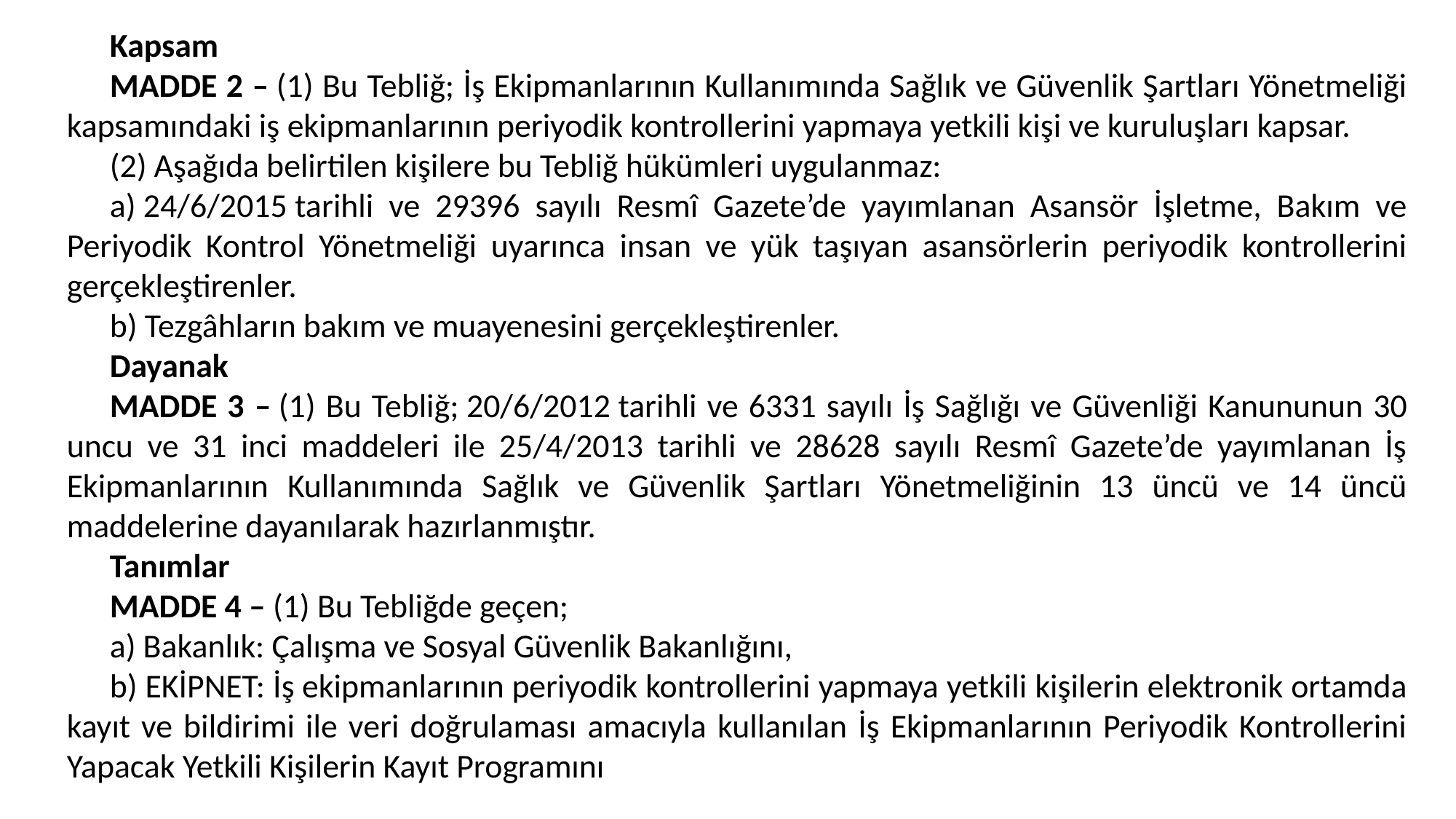

Kapsam
MADDE 2 – (1) Bu Tebliğ; İş Ekipmanlarının Kullanımında Sağlık ve Güvenlik Şartları Yönetmeliği kapsamındaki iş ekipmanlarının periyodik kontrollerini yapmaya yetkili kişi ve kuruluşları kapsar.
(2) Aşağıda belirtilen kişilere bu Tebliğ hükümleri uygulanmaz:
a) 24/6/2015 tarihli ve 29396 sayılı Resmî Gazete’de yayımlanan Asansör İşletme, Bakım ve Periyodik Kontrol Yönetmeliği uyarınca insan ve yük taşıyan asansörlerin periyodik kontrollerini gerçekleştirenler.
b) Tezgâhların bakım ve muayenesini gerçekleştirenler.
Dayanak
MADDE 3 – (1) Bu Tebliğ; 20/6/2012 tarihli ve 6331 sayılı İş Sağlığı ve Güvenliği Kanununun 30 uncu ve 31 inci maddeleri ile 25/4/2013 tarihli ve 28628 sayılı Resmî Gazete’de yayımlanan İş Ekipmanlarının Kullanımında Sağlık ve Güvenlik Şartları Yönetmeliğinin 13 üncü ve 14 üncü maddelerine dayanılarak hazırlanmıştır.
Tanımlar
MADDE 4 – (1) Bu Tebliğde geçen;
a) Bakanlık: Çalışma ve Sosyal Güvenlik Bakanlığını,
b) EKİPNET: İş ekipmanlarının periyodik kontrollerini yapmaya yetkili kişilerin elektronik ortamda kayıt ve bildirimi ile veri doğrulaması amacıyla kullanılan İş Ekipmanlarının Periyodik Kontrollerini Yapacak Yetkili Kişilerin Kayıt Programını